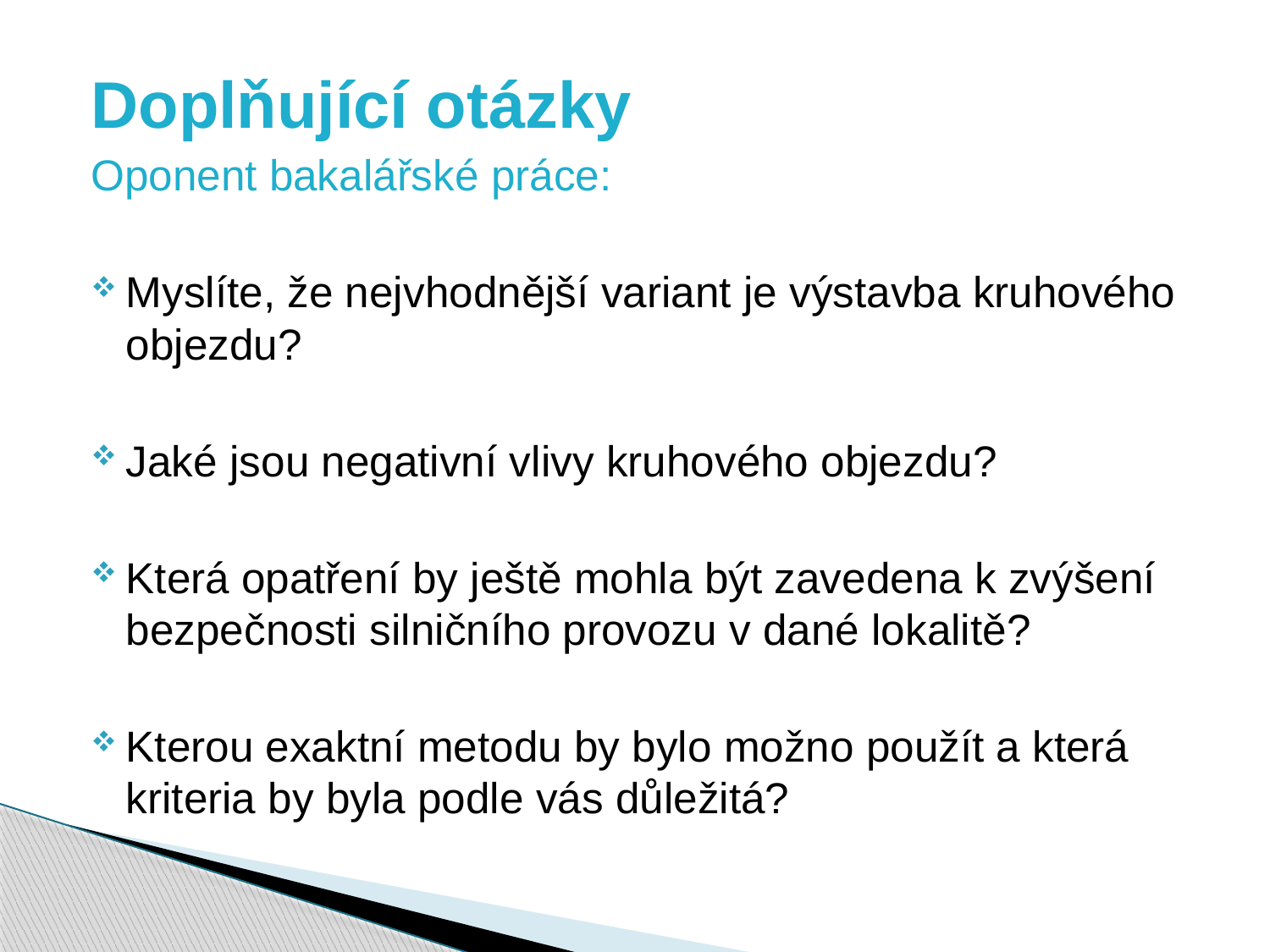

Doplňující otázky
Oponent bakalářské práce:

Myslíte, že nejvhodnější variant je výstavba kruhového objezdu?

Jaké jsou negativní vlivy kruhového objezdu?

Která opatření by ještě mohla být zavedena k zvýšení bezpečnosti silničního provozu v dané lokalitě?

Kterou exaktní metodu by bylo možno použít a která kriteria by byla podle vás důležitá?